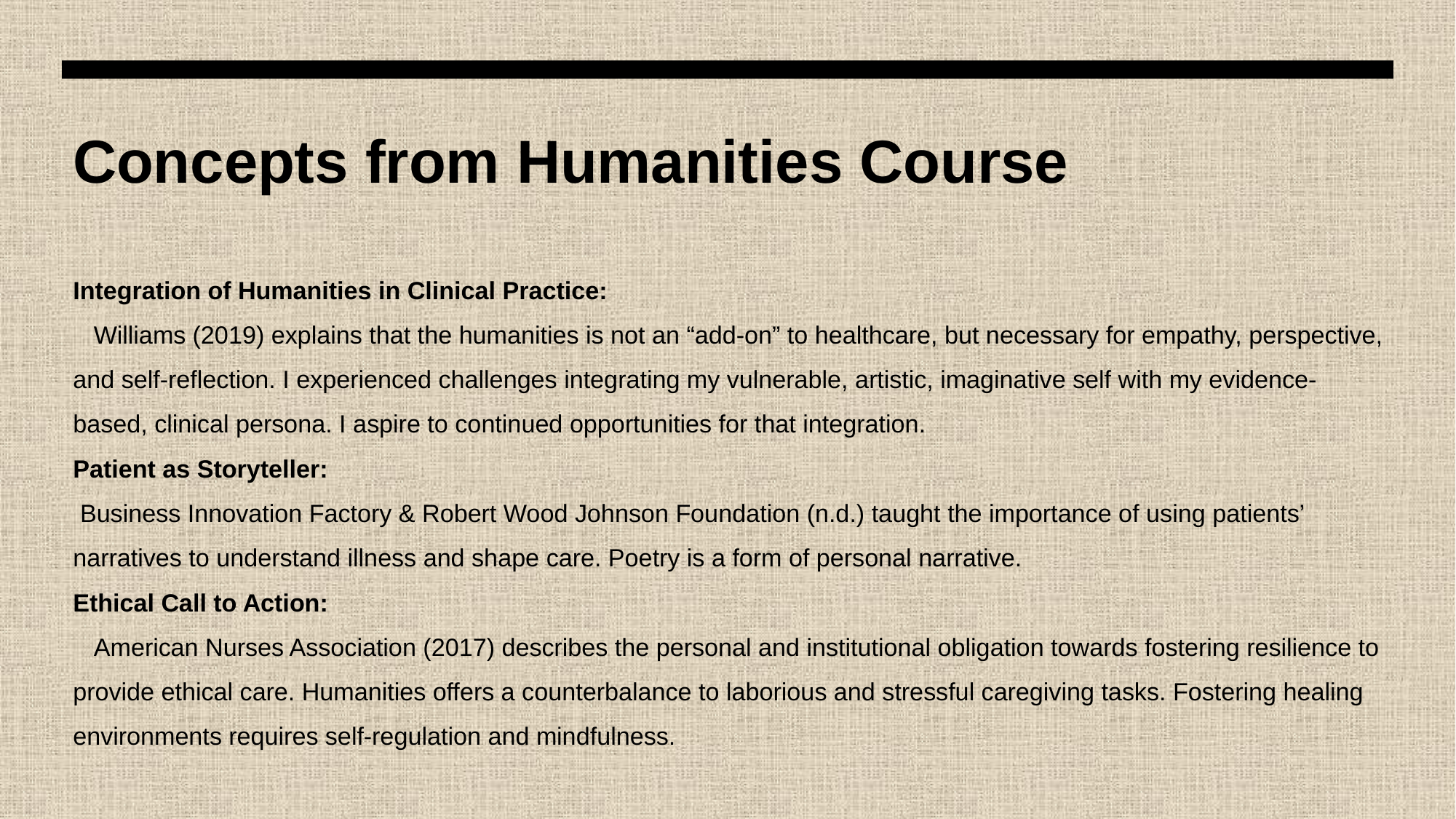

# Concepts from Humanities Course
Integration of Humanities in Clinical Practice:
   Williams (2019) explains that the humanities is not an “add-on” to healthcare, but necessary for empathy, perspective, and self-reflection. I experienced challenges integrating my vulnerable, artistic, imaginative self with my evidence-based, clinical persona. I aspire to continued opportunities for that integration.
Patient as Storyteller:
 Business Innovation Factory & Robert Wood Johnson Foundation (n.d.) taught the importance of using patients’ narratives to understand illness and shape care. Poetry is a form of personal narrative.
Ethical Call to Action:
   American Nurses Association (2017) describes the personal and institutional obligation towards fostering resilience to provide ethical care. Humanities offers a counterbalance to laborious and stressful caregiving tasks. Fostering healing environments requires self-regulation and mindfulness.